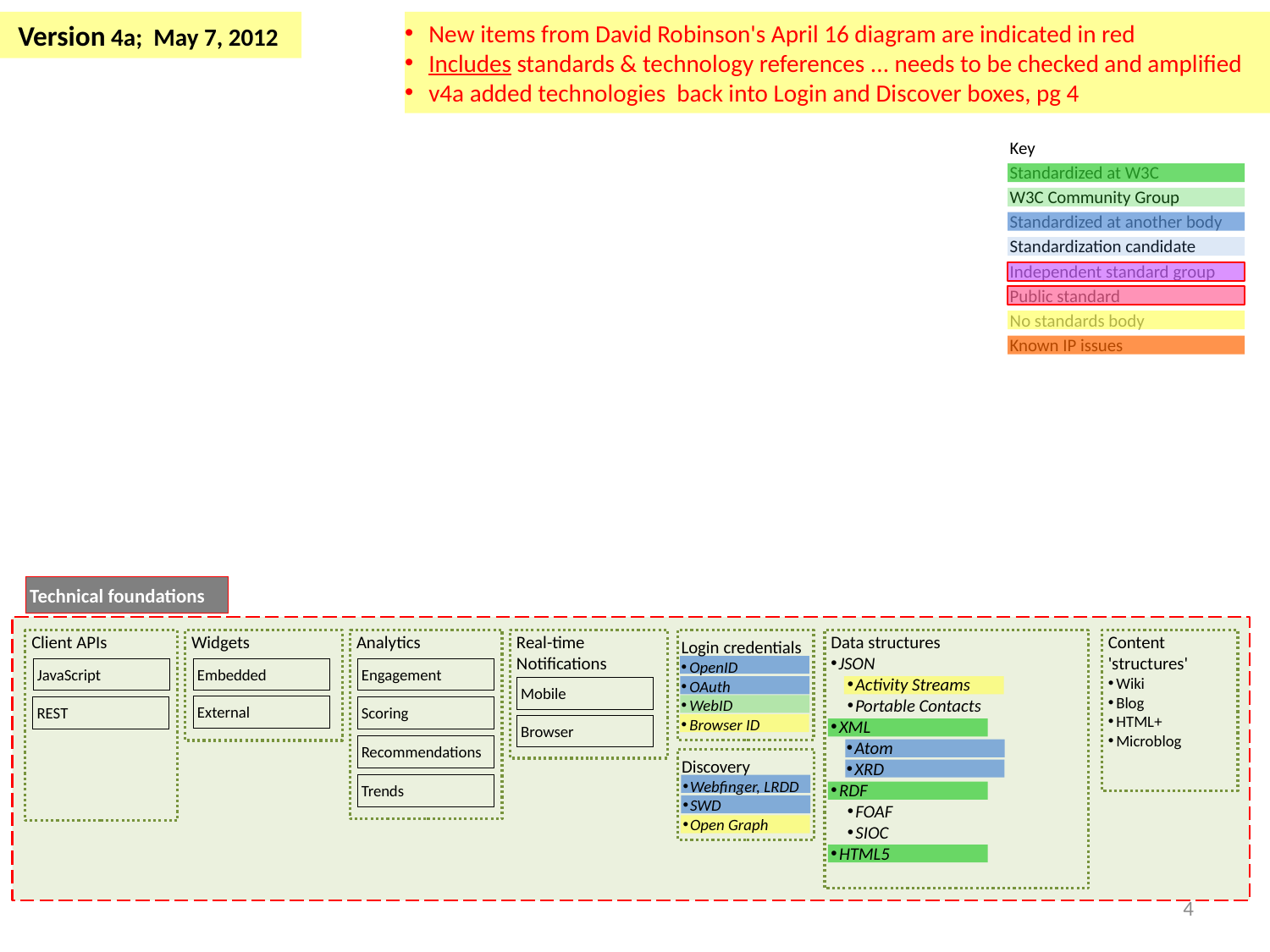

New items from David Robinson's April 16 diagram are indicated in red
Includes standards & technology references ... needs to be checked and amplified
v4a added technologies  back into Login and Discover boxes, pg 4
 Version 4a;  May 7, 2012
Key
Standardized at W3C
W3C Community Group
Standardized at another body
Standardization candidate
Independent standard group
Public standard
No standards body
Known IP issues

Technical foundations

Login credentials
OpenID
OAuth
WebID
Browser ID

Client APIs
Widgets
Analytics
Real-time Notifications
Content
'structures'
Wiki
Blog
HTML+
Microblog

Data structures
JSON
Activity Streams
Portable Contacts
XML
Atom
XRD
RDF
FOAF
SIOC
HTML5

Embedded
Engagement
JavaScript

Mobile
External
REST
Scoring
Browser

Recommendations

Discovery
Webfinger, LRDD
SWD
Open Graph

Trends

4